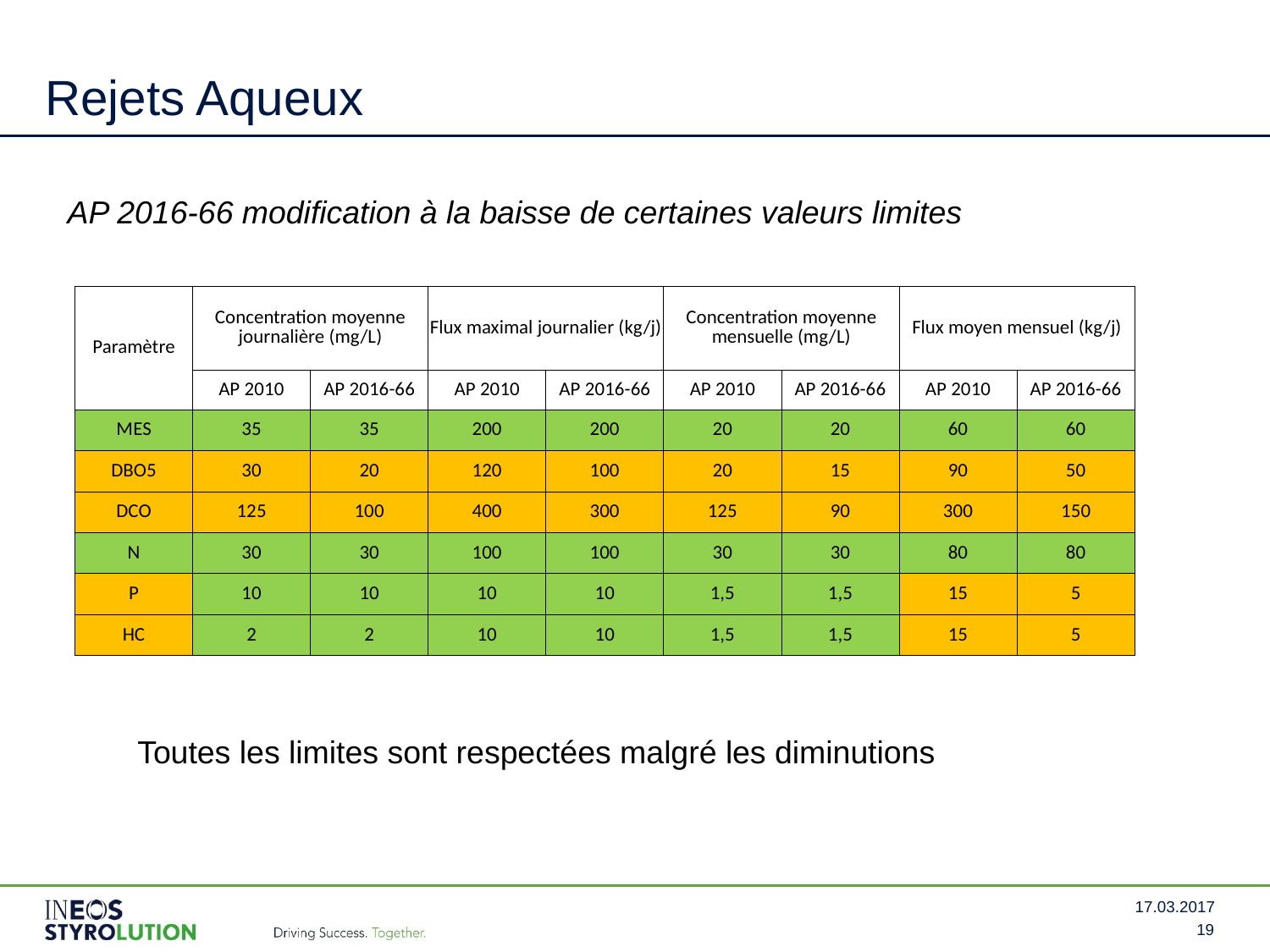

# Rejets Aqueux
AP 2016-66 modification à la baisse de certaines valeurs limites
| Paramètre | Concentration moyenne journalière (mg/L) |  | Flux maximal journalier (kg/j) |  | Concentration moyenne mensuelle (mg/L) |  | Flux moyen mensuel (kg/j) |  |
| --- | --- | --- | --- | --- | --- | --- | --- | --- |
|  | AP 2010 | AP 2016-66 | AP 2010 | AP 2016-66 | AP 2010 | AP 2016-66 | AP 2010 | AP 2016-66 |
| MES | 35 | 35 | 200 | 200 | 20 | 20 | 60 | 60 |
| DBO5 | 30 | 20 | 120 | 100 | 20 | 15 | 90 | 50 |
| DCO | 125 | 100 | 400 | 300 | 125 | 90 | 300 | 150 |
| N | 30 | 30 | 100 | 100 | 30 | 30 | 80 | 80 |
| P | 10 | 10 | 10 | 10 | 1,5 | 1,5 | 15 | 5 |
| HC | 2 | 2 | 10 | 10 | 1,5 | 1,5 | 15 | 5 |
Toutes les limites sont respectées malgré les diminutions

17.03.2017
19